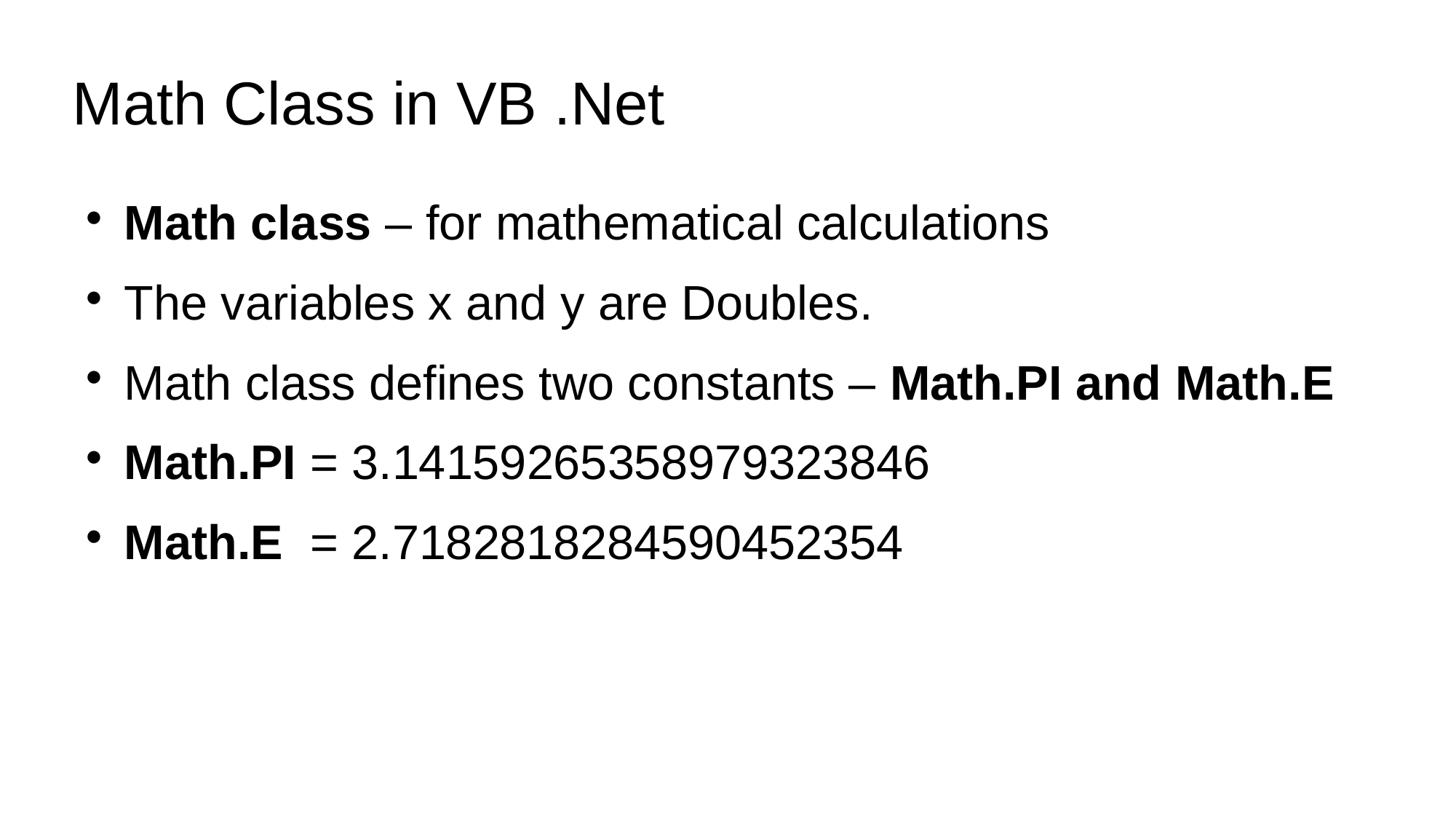

Math Class in VB .Net
Math class – for mathematical calculations
The variables x and y are Doubles.
Math class defines two constants – Math.PI and Math.E
Math.PI = 3.14159265358979323846
Math.E  = 2.7182818284590452354